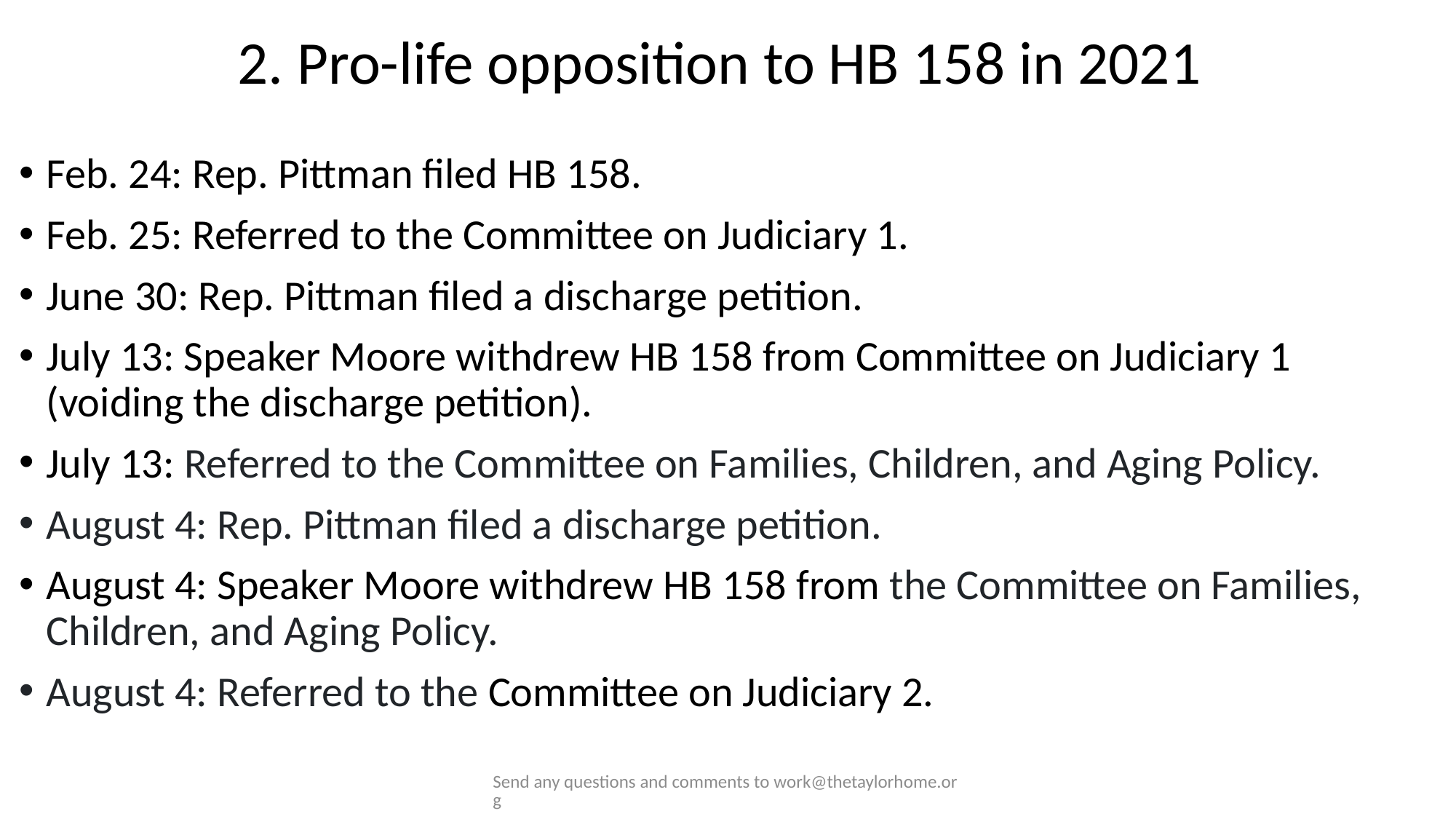

# 2. Pro-life opposition to HB 158 in 2021
Feb. 24: Rep. Pittman filed HB 158.
Feb. 25: Referred to the Committee on Judiciary 1.
June 30: Rep. Pittman filed a discharge petition.
July 13: Speaker Moore withdrew HB 158 from Committee on Judiciary 1 (voiding the discharge petition).
July 13: Referred to the Committee on Families, Children, and Aging Policy.
August 4: Rep. Pittman filed a discharge petition.
August 4: Speaker Moore withdrew HB 158 from the Committee on Families, Children, and Aging Policy.
August 4: Referred to the Committee on Judiciary 2.

Send any questions and comments to work@thetaylorhome.org